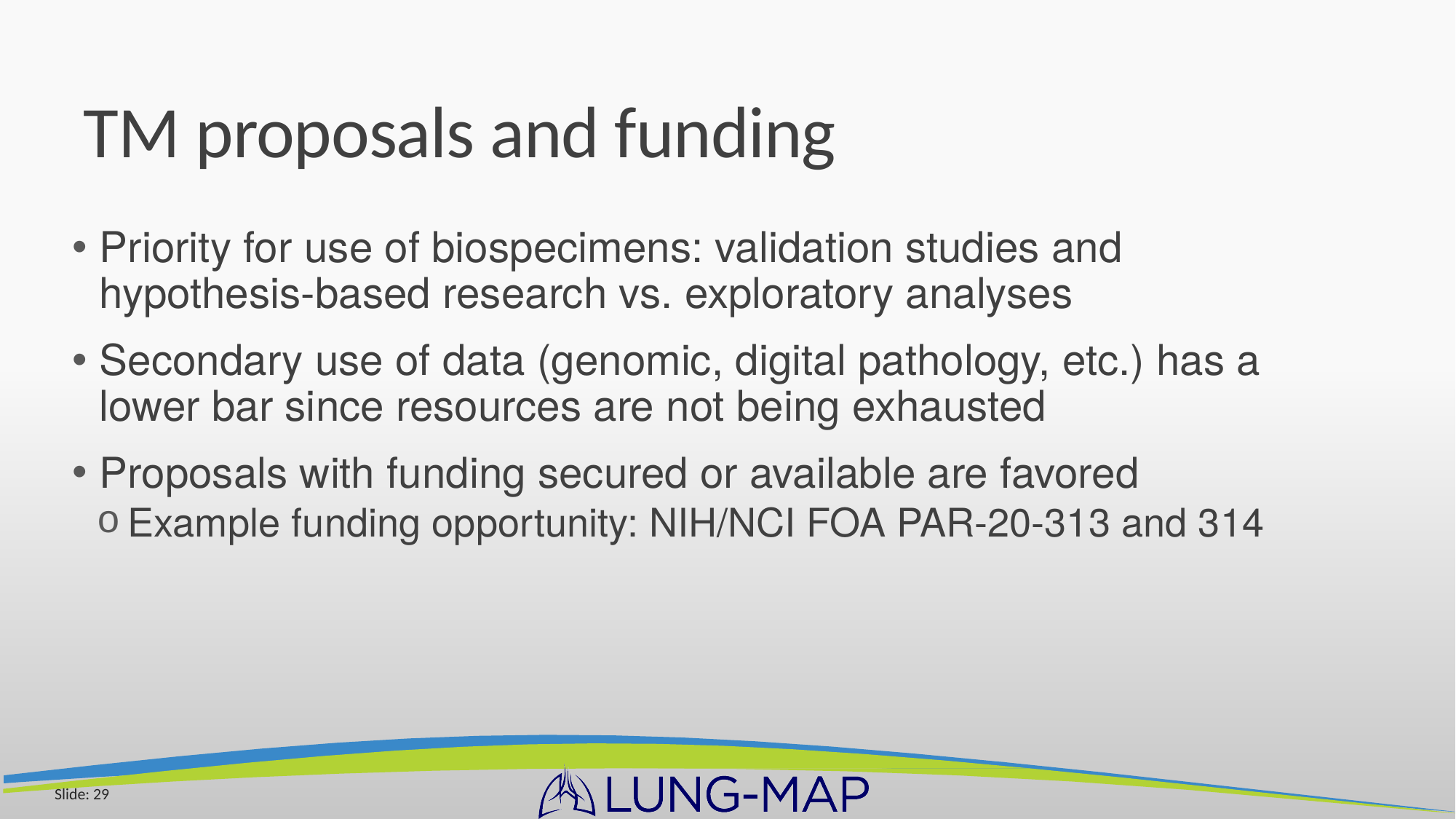

# TM proposals and funding
Priority for use of biospecimens: validation studies and hypothesis-based research vs. exploratory analyses
Secondary use of data (genomic, digital pathology, etc.) has a lower bar since resources are not being exhausted
Proposals with funding secured or available are favored
Example funding opportunity: NIH/NCI FOA PAR-20-313 and 314

Slide: 29